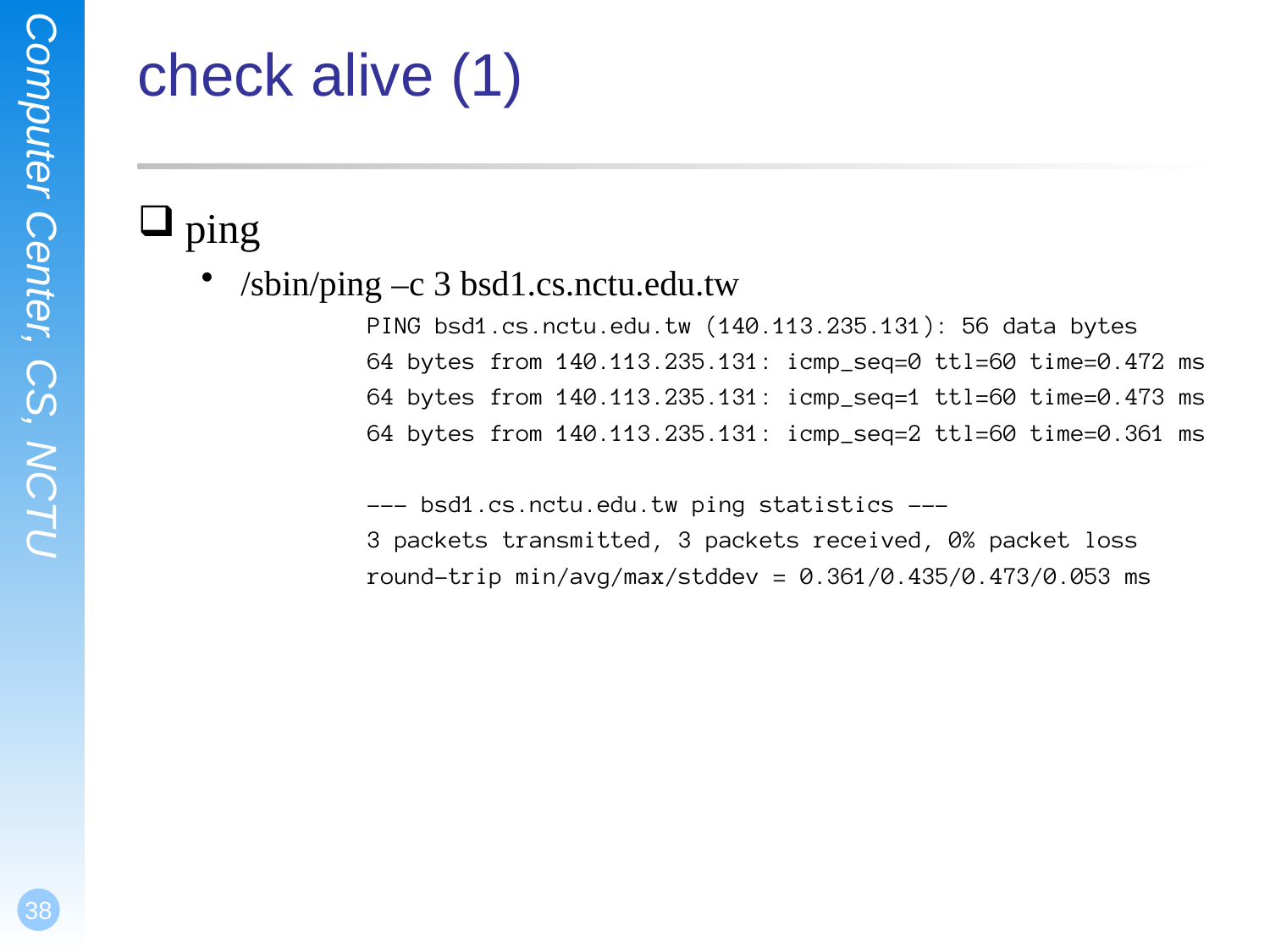

# check alive (1)
ping
/sbin/ping –c 3 bsd1.cs.nctu.edu.tw
		PING bsd1.cs.nctu.edu.tw (140.113.235.131): 56 data bytes
		64 bytes from 140.113.235.131: icmp_seq=0 ttl=60 time=0.472 ms
		64 bytes from 140.113.235.131: icmp_seq=1 ttl=60 time=0.473 ms
		64 bytes from 140.113.235.131: icmp_seq=2 ttl=60 time=0.361 ms

		--- bsd1.cs.nctu.edu.tw ping statistics ---
		3 packets transmitted, 3 packets received, 0% packet loss
		round-trip min/avg/max/stddev = 0.361/0.435/0.473/0.053 ms